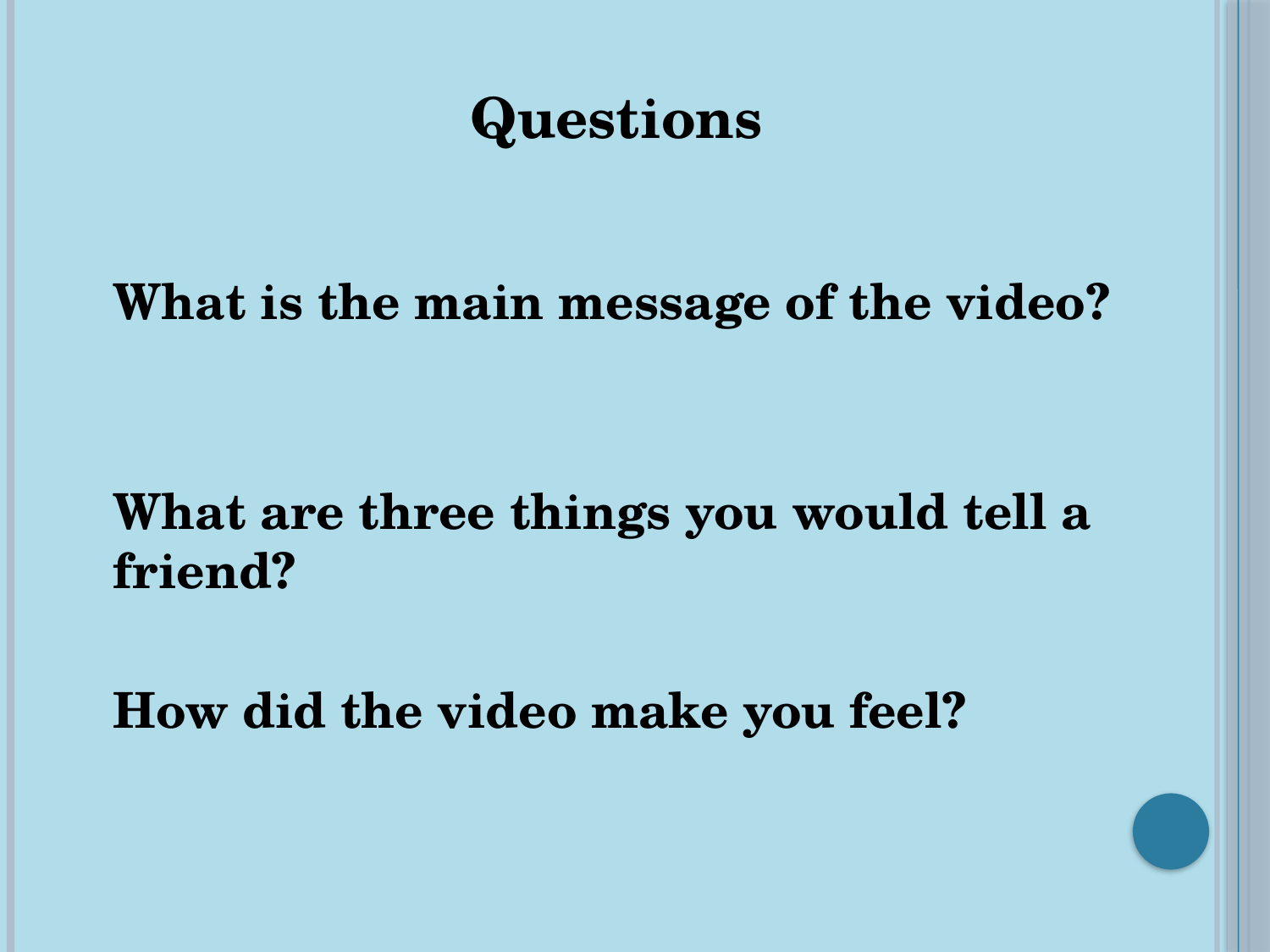

Questions
What is the main message of the video?

What are three things you would tell a friend?

How did the video make you feel?